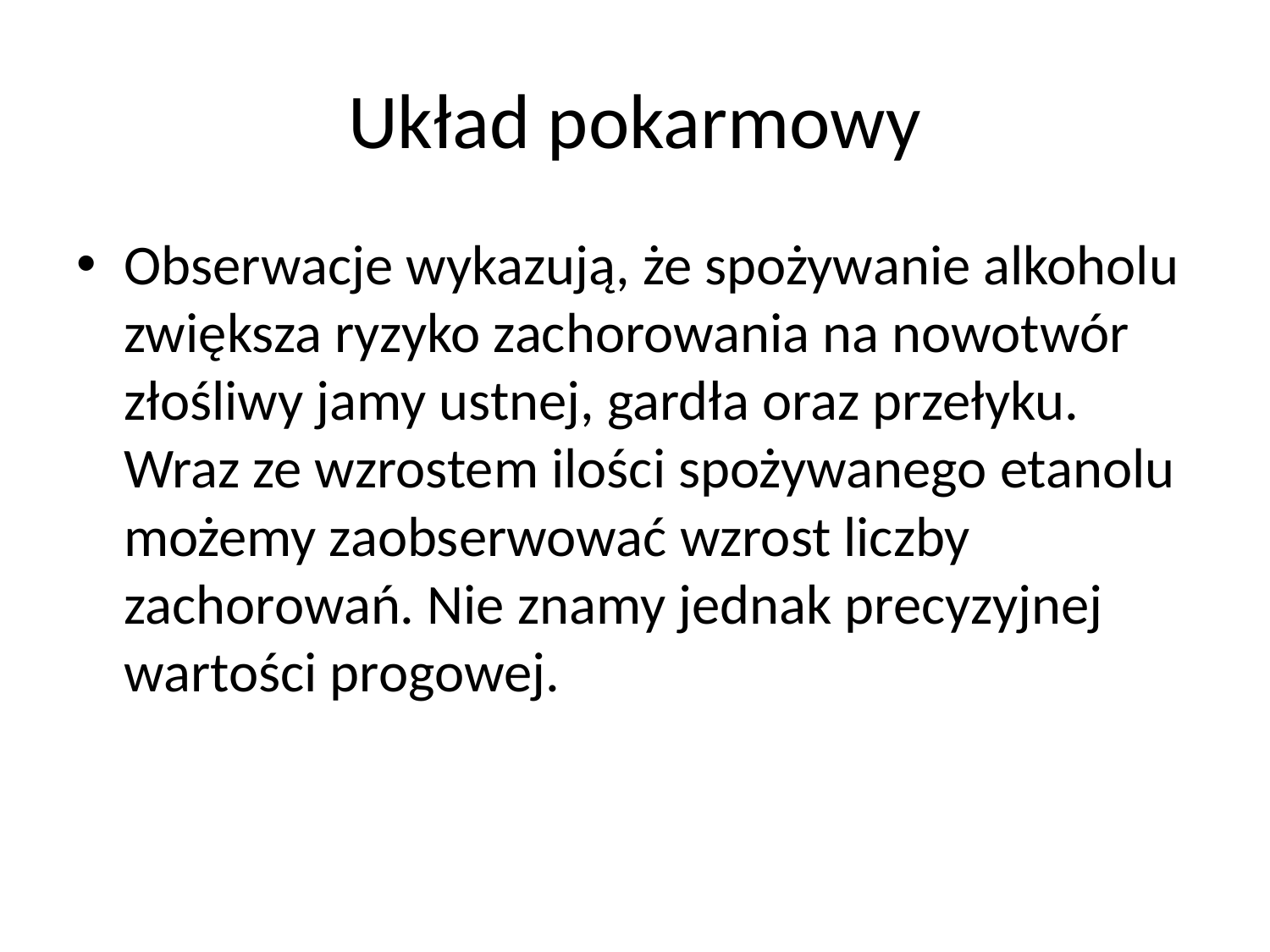

# Układ pokarmowy
Obserwacje wykazują, że spożywanie alkoholu zwiększa ryzyko zachorowania na nowotwór złośliwy jamy ustnej, gardła oraz przełyku. Wraz ze wzrostem ilości spożywanego etanolu możemy zaobserwować wzrost liczby zachorowań. Nie znamy jednak precyzyjnej wartości progowej.